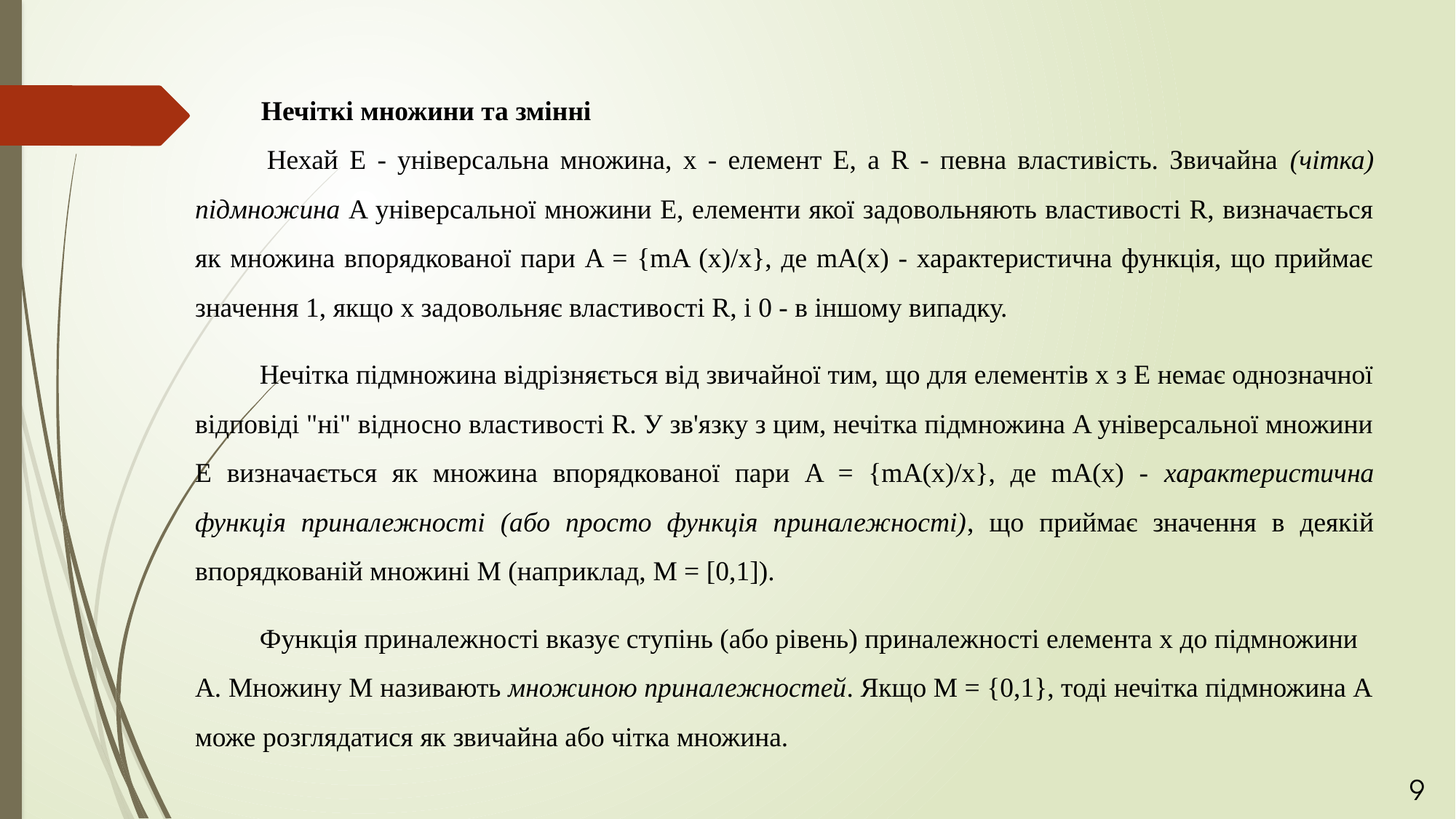

Нечіткі множини та змінні
 Нехай E - універсальна множина, x - елемент E, а R - певна властивість. Звичайна (чітка) підмножина A універсальної множини E, елементи якої задовольняють властивості R, визначається як множина впорядкованої пари A = {mA (х)/х}, де mA(х) - характеристична функція, що приймає значення 1, якщо x задовольняє властивості R, і 0 - в іншому випадку.
Нечітка підмножина відрізняється від звичайної тим, що для елементів x з E немає однозначної відповіді "ні" відносно властивості R. У зв'язку з цим, нечітка підмножина A універсальної множини E визначається як множина впорядкованої пари A = {mA(х)/х}, де mA(х) - характеристична функція приналежності (або просто функція приналежності), що приймає значення в деякій впорядкованій множині M (наприклад, M = [0,1]).
Функція приналежності вказує ступінь (або рівень) приналежності елемента x до підмножини A. Множину M називають множиною приналежностей. Якщо M = {0,1}, тоді нечітка підмножина A може розглядатися як звичайна або чітка множина.
9